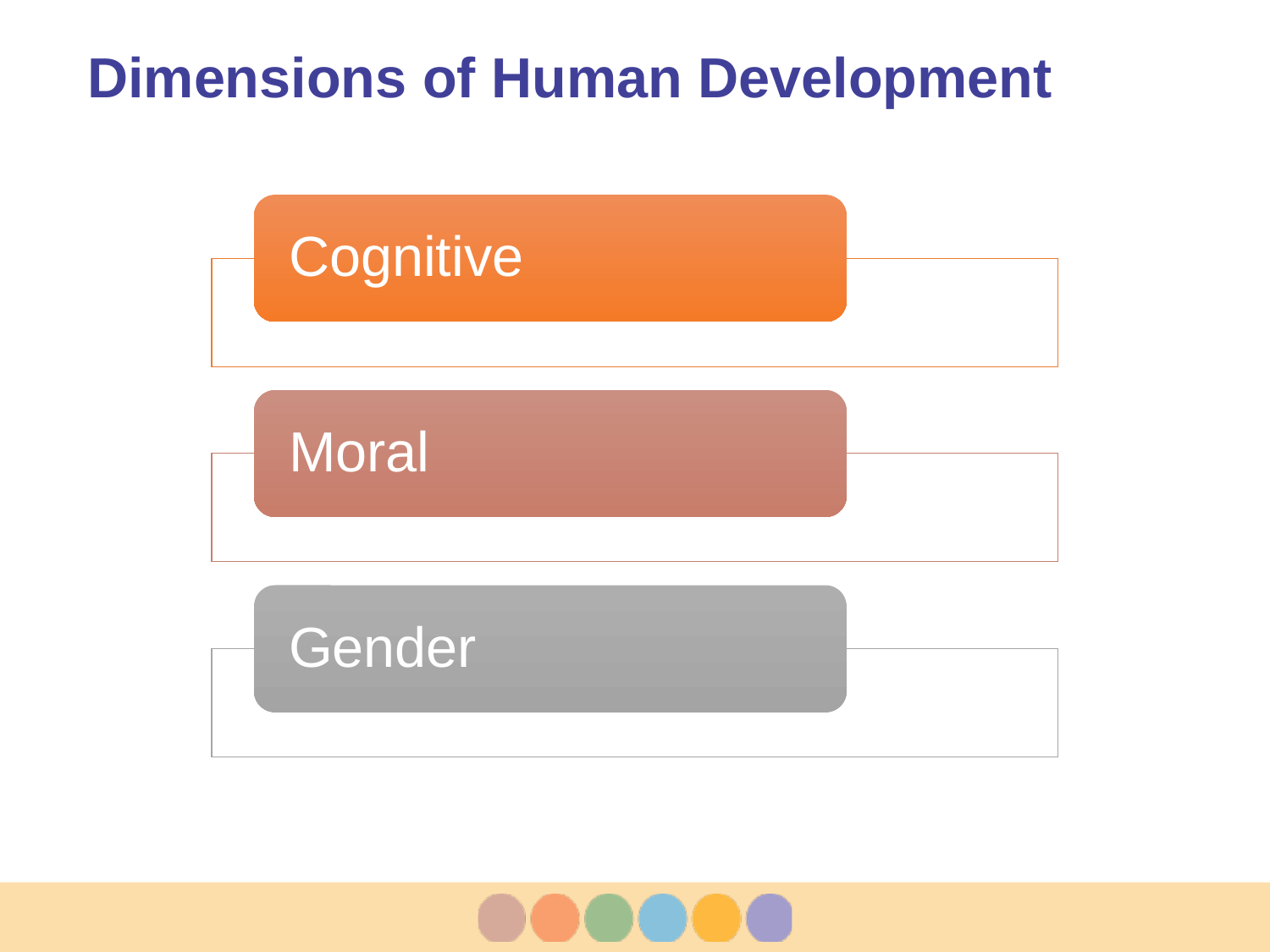

# Dimensions of Human Development
Cognitive
Moral
Gender